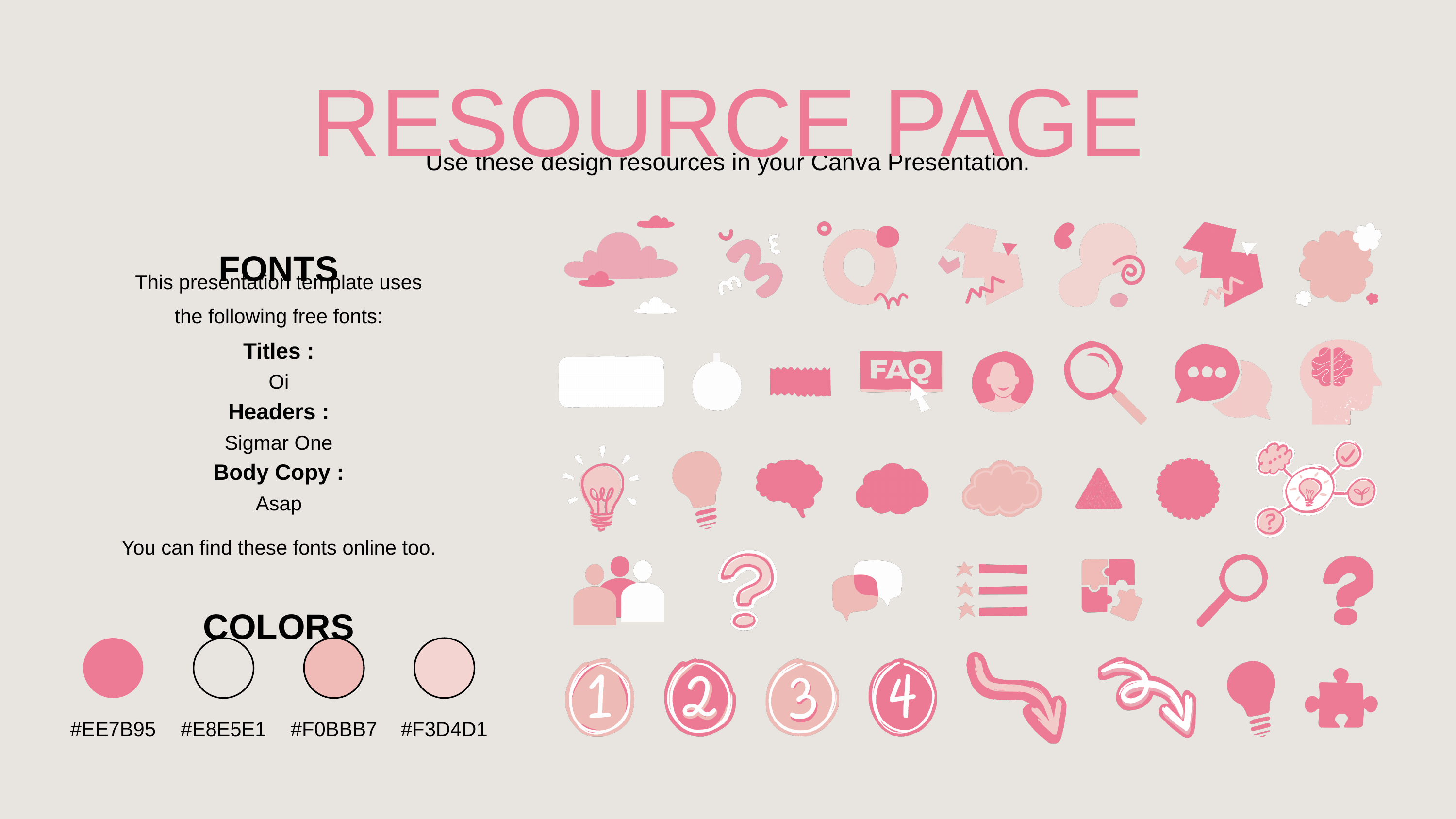

RESOURCE PAGE
Use these design resources in your Canva Presentation.
FONTS

This presentation template uses the following free fonts:
Titles :

Oi

Headers :
Sigmar One

Body Copy :

Asap
You can find these fonts online too.
COLORS

#EE7B95

#E8E5E1

#F0BBB7

#F3D4D1